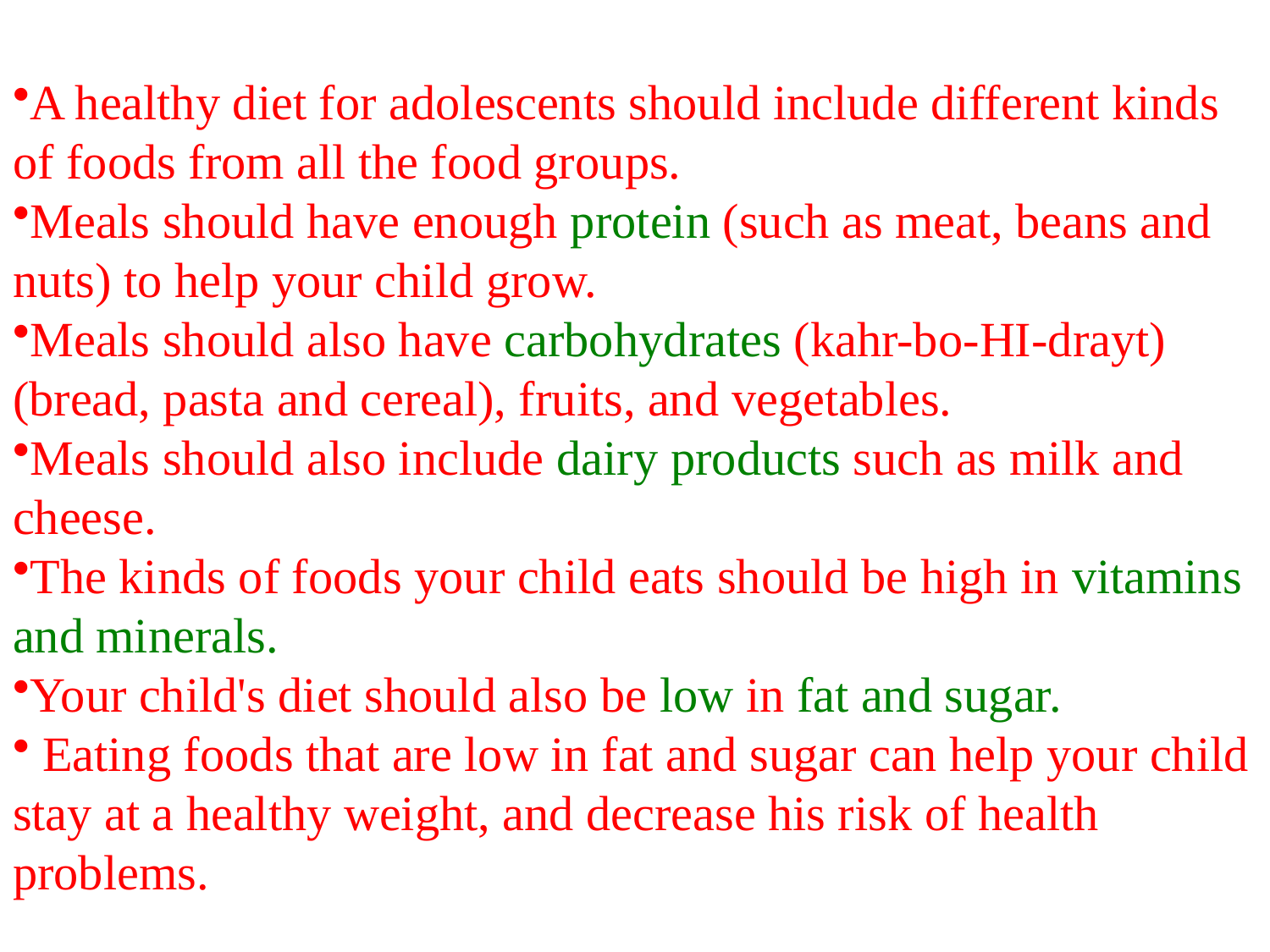

A healthy diet for adolescents should include different kinds of foods from all the food groups.
Meals should have enough protein (such as meat, beans and nuts) to help your child grow.
Meals should also have carbohydrates (kahr-bo-HI-drayt) (bread, pasta and cereal), fruits, and vegetables.
Meals should also include dairy products such as milk and cheese.
The kinds of foods your child eats should be high in vitamins and minerals.
Your child's diet should also be low in fat and sugar.
 Eating foods that are low in fat and sugar can help your child stay at a healthy weight, and decrease his risk of health problems.